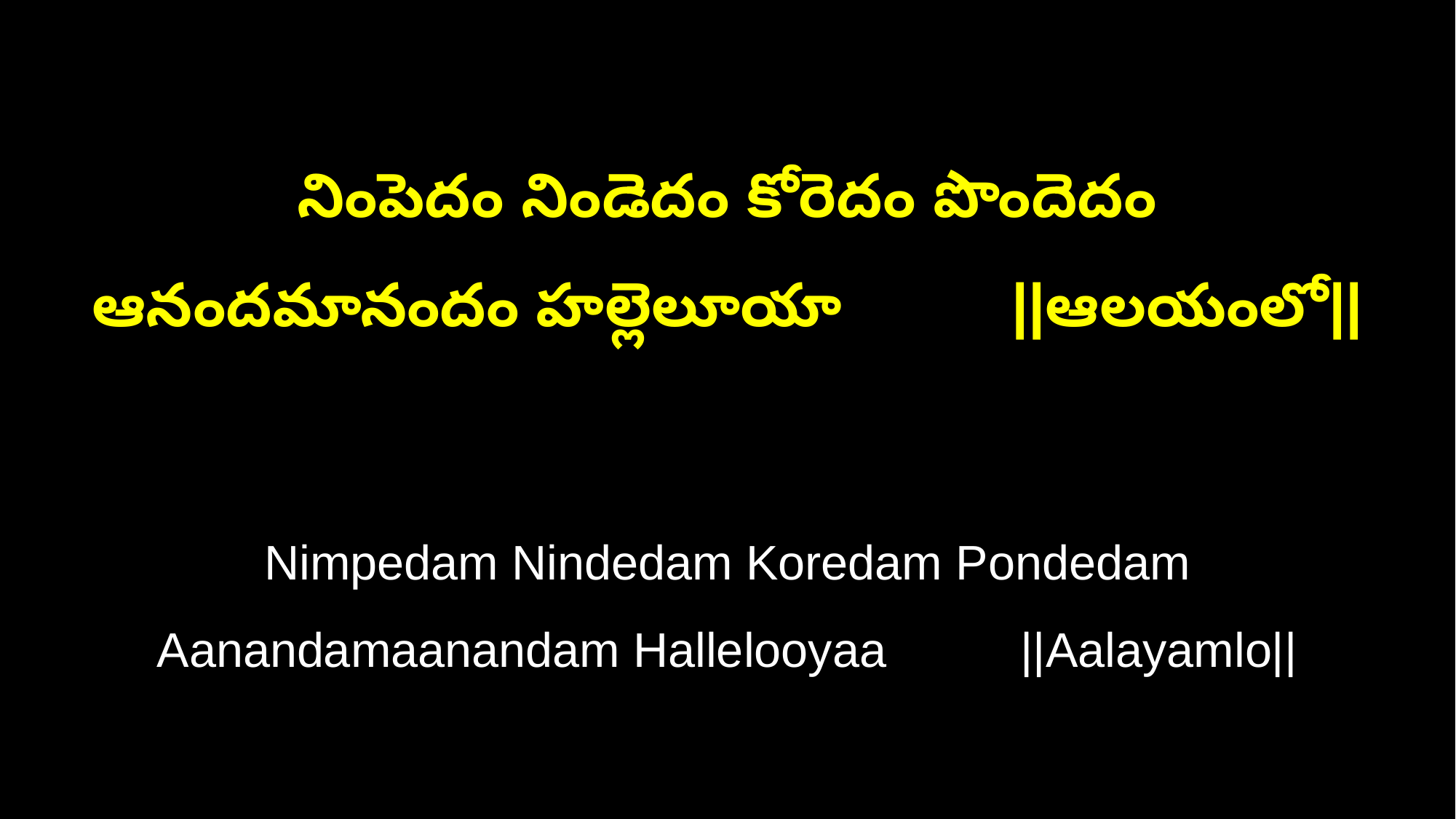

నింపెదం నిండెదం కోరెదం పొందెదం
ఆనందమానందం హల్లెలూయా          ||ఆలయంలో||
Nimpedam Nindedam Koredam Pondedam
Aanandamaanandam Hallelooyaa          ||Aalayamlo||